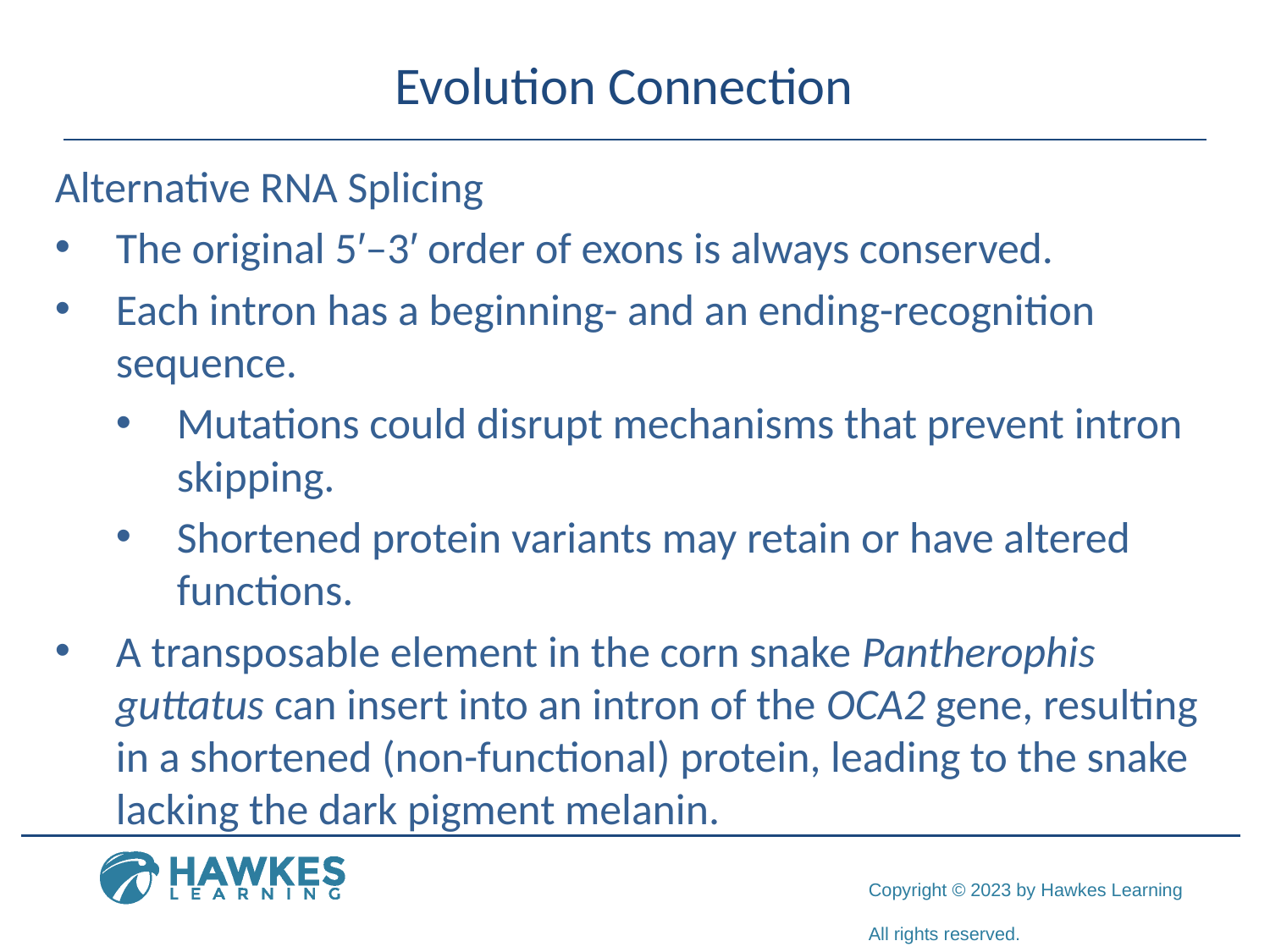

# Evolution Connection
Alternative RNA Splicing
The original 5′–3′ order of exons is always conserved.
Each intron has a beginning- and an ending-recognition sequence.
Mutations could disrupt mechanisms that prevent intron skipping.
Shortened protein variants may retain or have altered functions.
A transposable element in the corn snake Pantherophis guttatus can insert into an intron of the OCA2 gene, resulting in a shortened (non-functional) protein, leading to the snake lacking the dark pigment melanin.